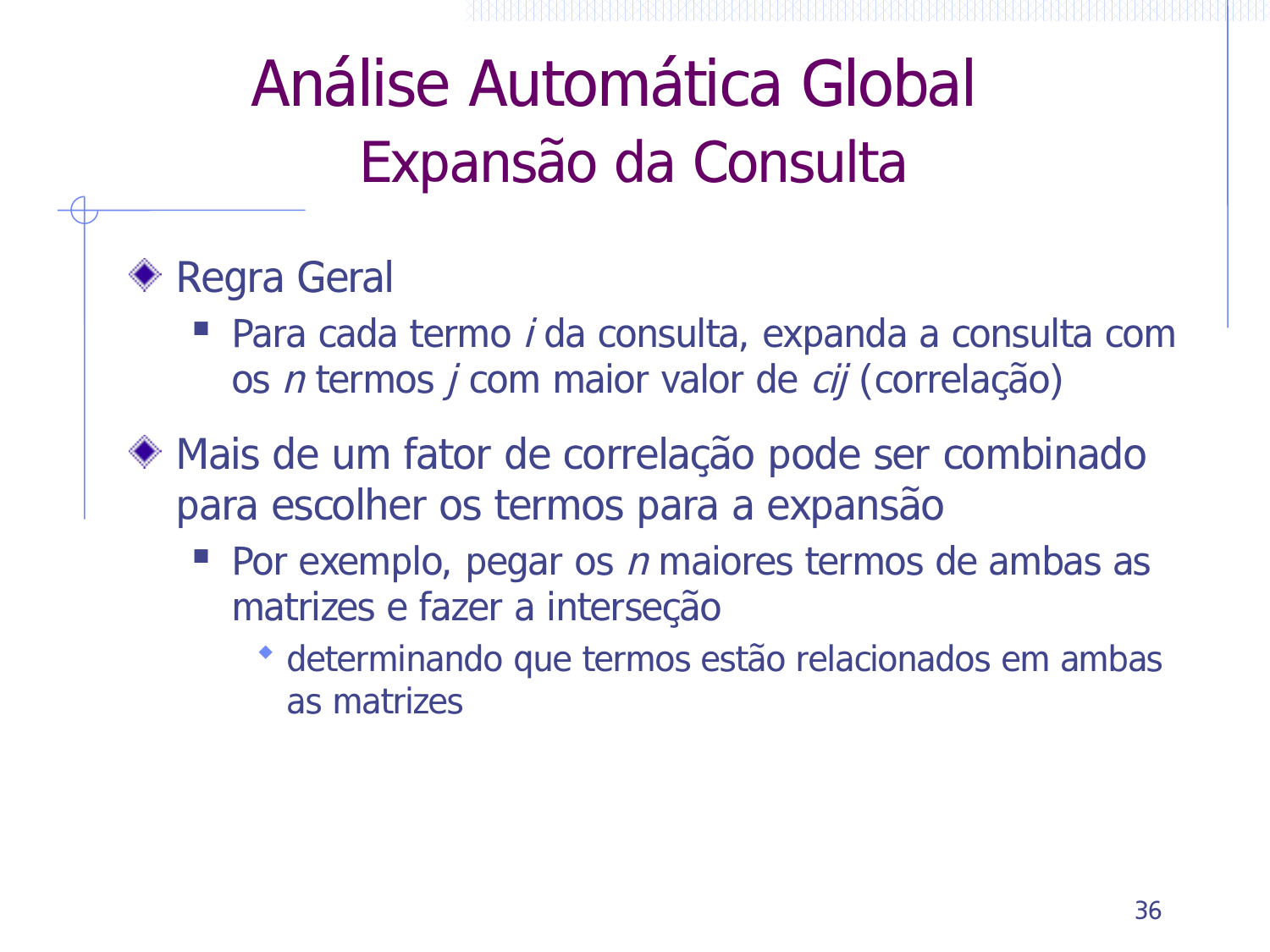

# Análise Automática Global Expansão da Consulta
Regra Geral
Para cada termo i da consulta, expanda a consulta com os n termos j com maior valor de cij (correlação)
Mais de um fator de correlação pode ser combinado para escolher os termos para a expansão
Por exemplo, pegar os n maiores termos de ambas as matrizes e fazer a interseção
determinando que termos estão relacionados em ambas as matrizes
36